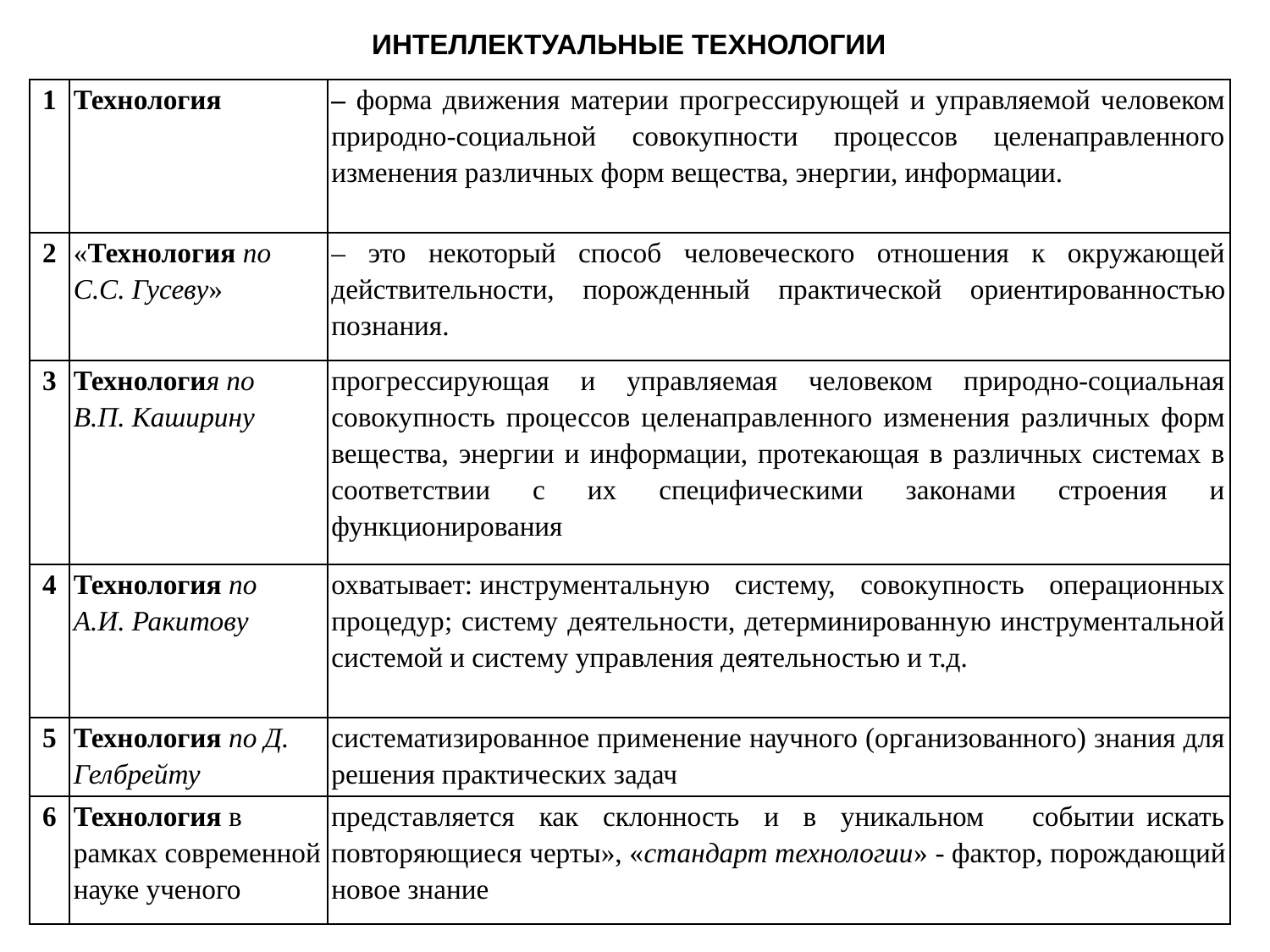

ИНТЕЛЛЕКТУАЛЬНЫЕ ТЕХНОЛОГИИ
| 1 | Технология | – форма движения материи прогрессирующей и управляемой человеком природно-социальной совокупности процессов целенаправленного изменения различных форм вещества, энергии, информации. |
| --- | --- | --- |
| 2 | «Технология по С.С. Гусеву» | – это некоторый способ человеческого отношения к окружающей действительности, порож­денный практической ориентированностью познания. |
| 3 | Технология по В.П. Каширину | прогрессирующая и управляемая человеком природно-социальная совокупность процессов целенаправленного изменения различных форм вещества, энергии и информации, протекающая в различных системах в соответствии с их специфическими законами строения и функционирования |
| 4 | Технология по А.И. Ракитову | охватывает: инструментальную систему, совокупность операционных процедур; систему деятельности, детерминированную инструментальной системой и систему управления деятельностью и т.д. |
| 5 | Технология по Д. Гелбрейту | систематизированное применение научного (организованного) знания для решения практических задач |
| 6 | Технология в рамках современной науке ученого | представляется как склонность и в уникальном событии искать повторяющиеся черты», «стандарт технологии» - фактор, порождающий новое знание |